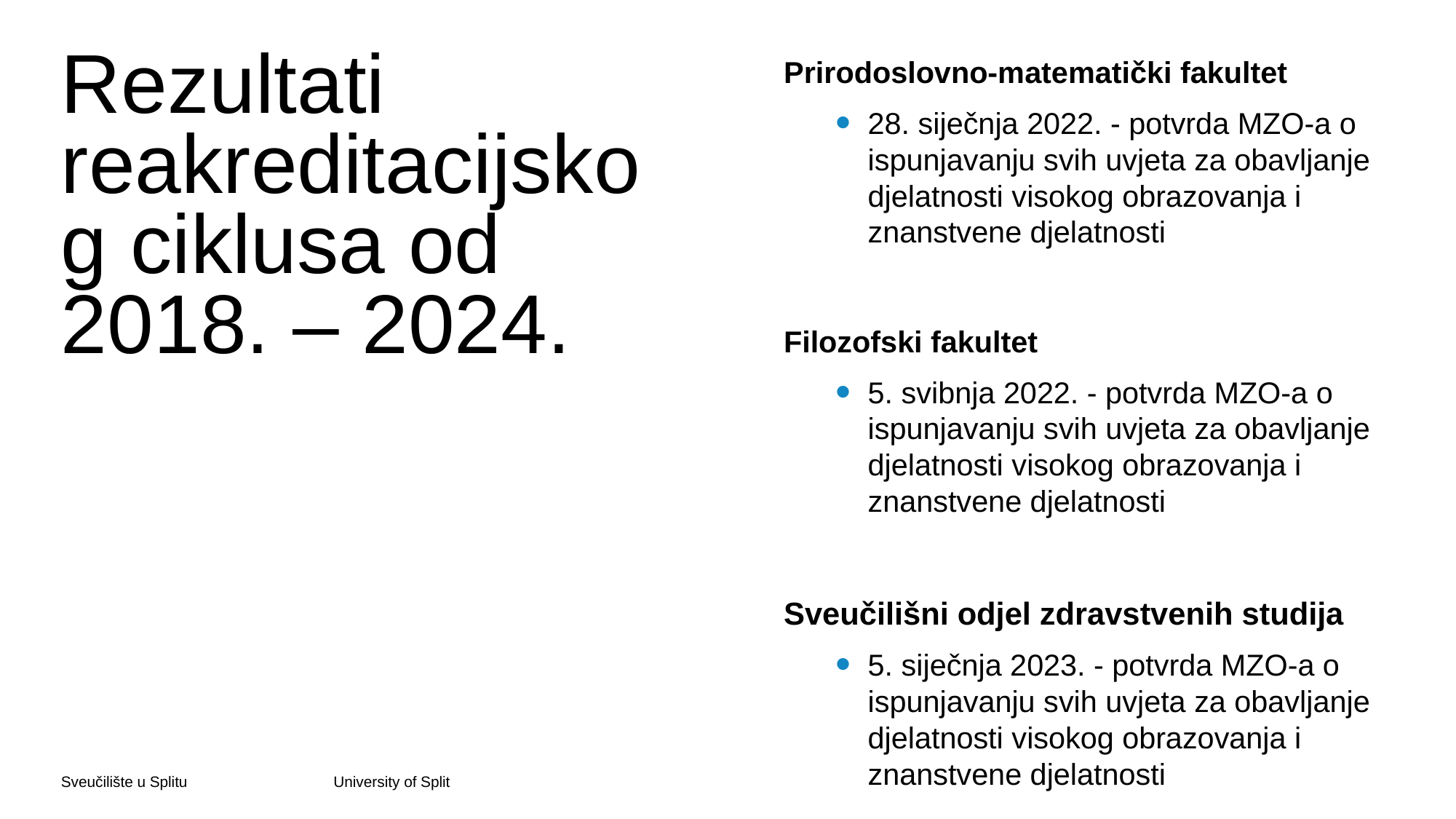

# Rezultati reakreditacijskog ciklusa od 2018. – 2024.
Prirodoslovno-matematički fakultet
28. siječnja 2022. - potvrda MZO-a o ispunjavanju svih uvjeta za obavljanje djelatnosti visokog obrazovanja i znanstvene djelatnosti

Filozofski fakultet
5. svibnja 2022. - potvrda MZO-a o ispunjavanju svih uvjeta za obavljanje djelatnosti visokog obrazovanja i znanstvene djelatnosti

Sveučilišni odjel zdravstvenih studija
5. siječnja 2023. - potvrda MZO-a o ispunjavanju svih uvjeta za obavljanje djelatnosti visokog obrazovanja i znanstvene djelatnosti
Sveučilište u Splitu                                   University of Split